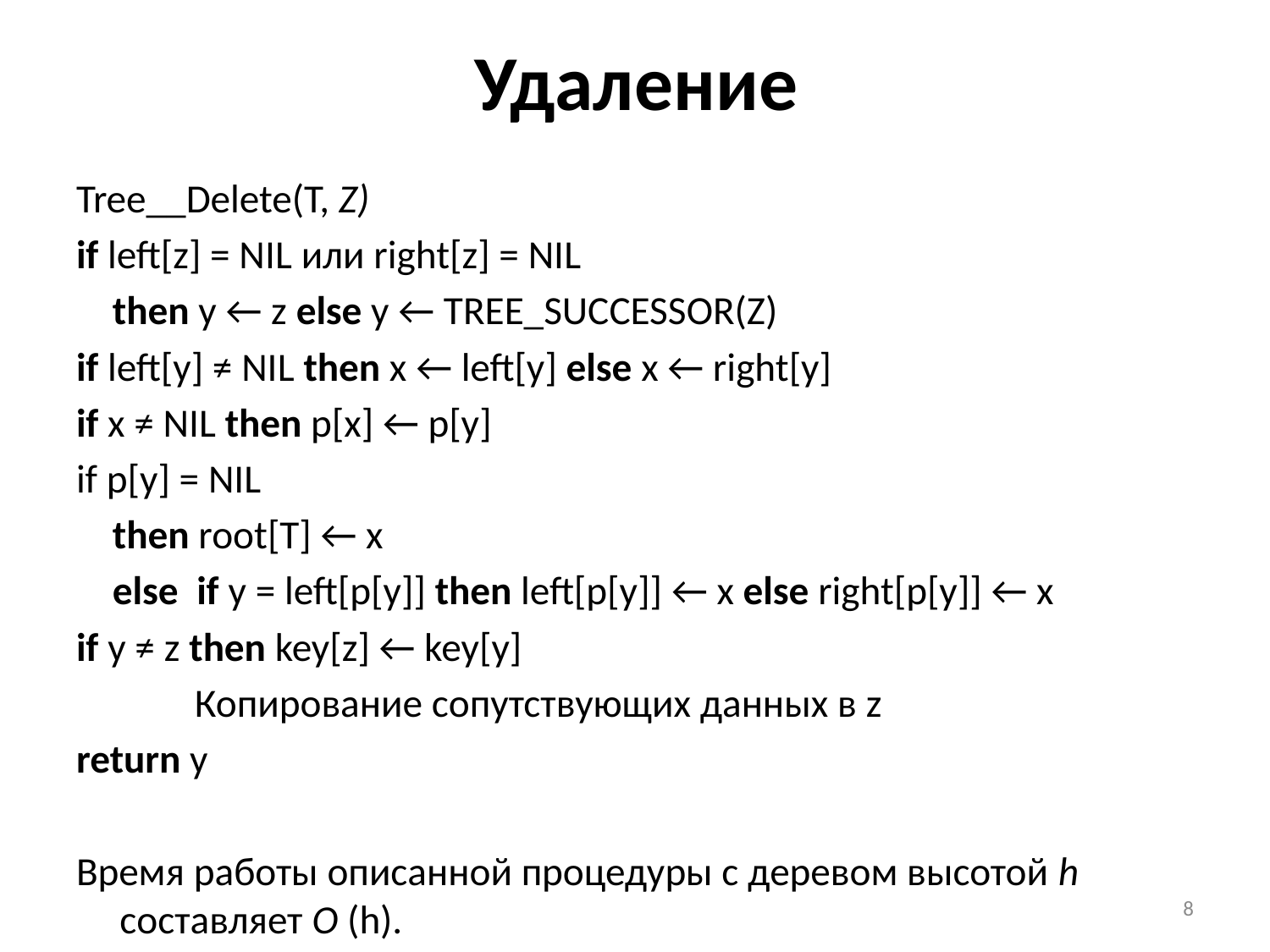

# Удаление
Tree__Delete(T, z)
if left[z] = NIL или right[z] = NIL
    then у ← z else у ← Tree_Successor(z)
if left[y] ≠ NIL then х ← left[y] else x ← right[y]
if x ≠ NIL then p[x] ← p[y]
if p[y] = NIL
    then root[T] ← x
    else  if у = left[p[y]] then left[p[y]] ← x else right[p[y]] ← x
if у ≠ z then key[z] ← key[y]
             Копирование сопутствующих данных в z
return у

Время работы описанной процедуры с деревом высотой h составляет О (h).

8